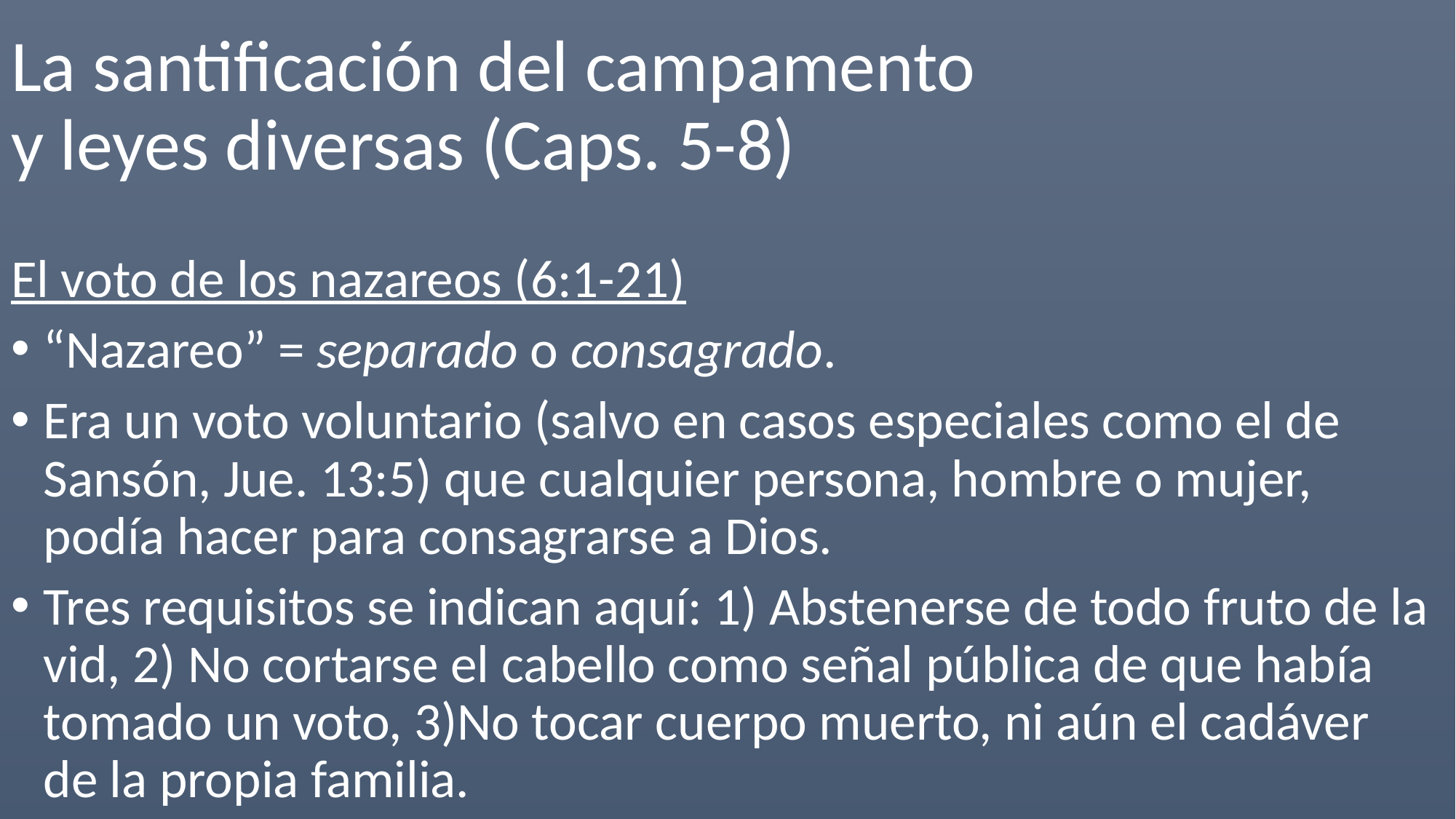

# La santificación del campamento y leyes diversas (Caps. 5-8)
El voto de los nazareos (6:1-21)
“Nazareo” = separado o consagrado.
Era un voto voluntario (salvo en casos especiales como el de Sansón, Jue. 13:5) que cualquier persona, hombre o mujer, podía hacer para consagrarse a Dios.
Tres requisitos se indican aquí: 1) Abstenerse de todo fruto de la vid, 2) No cortarse el cabello como señal pública de que había tomado un voto, 3)No tocar cuerpo muerto, ni aún el cadáver de la propia familia.